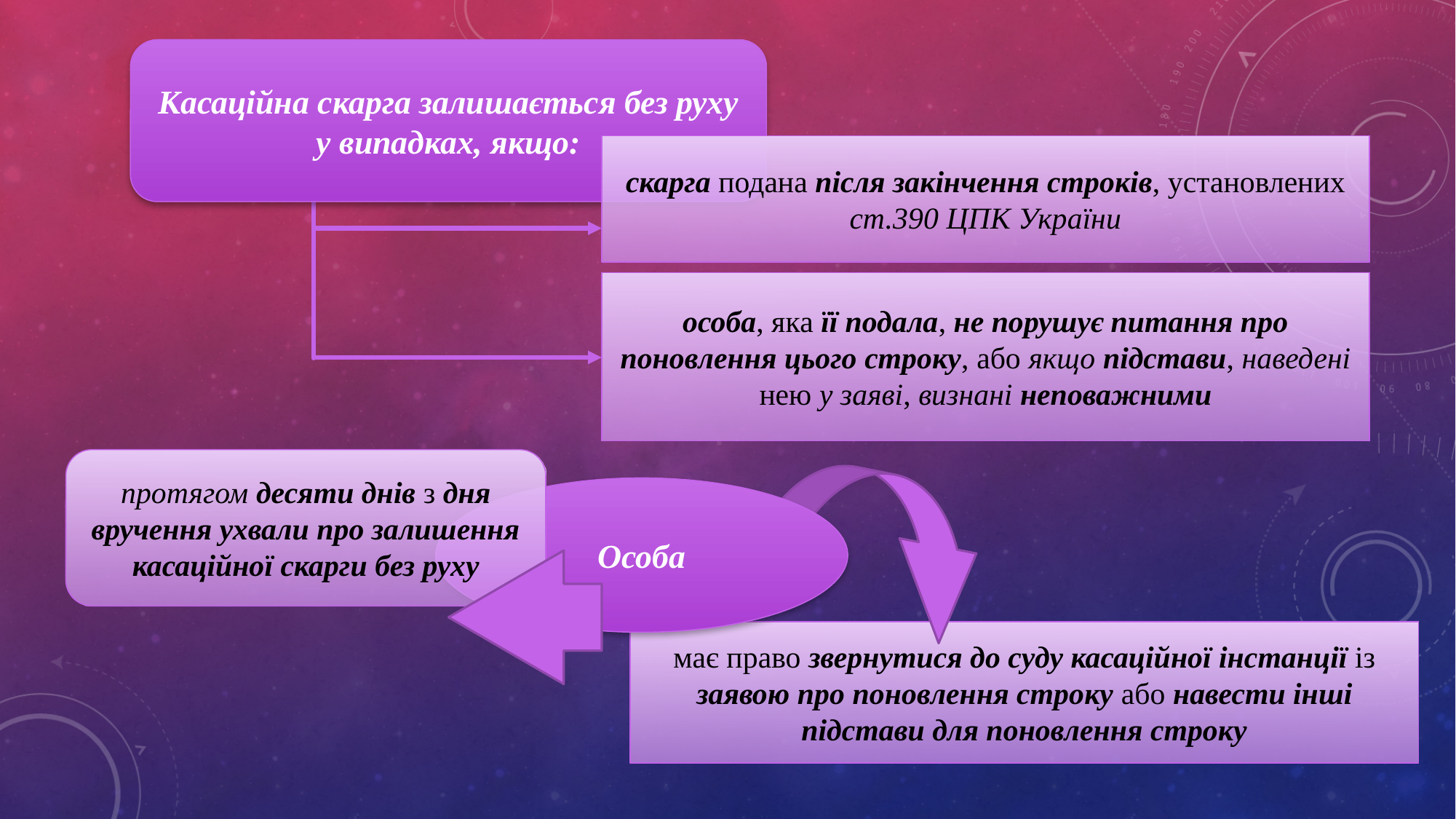

Касаційна скарга залишається без руху у випадках, якщо:
скарга подана після закінчення строків, установлених ст.390 ЦПК України
особа, яка її подала, не порушує питання про поновлення цього строку, або якщо підстави, наведені нею у заяві, визнані неповажними

протягом десяти днів з дня вручення ухвали про залишення касаційної скарги без руху
Особа

має право звернутися до суду касаційної інстанції із заявою про поновлення строку або навести інші підстави для поновлення строку